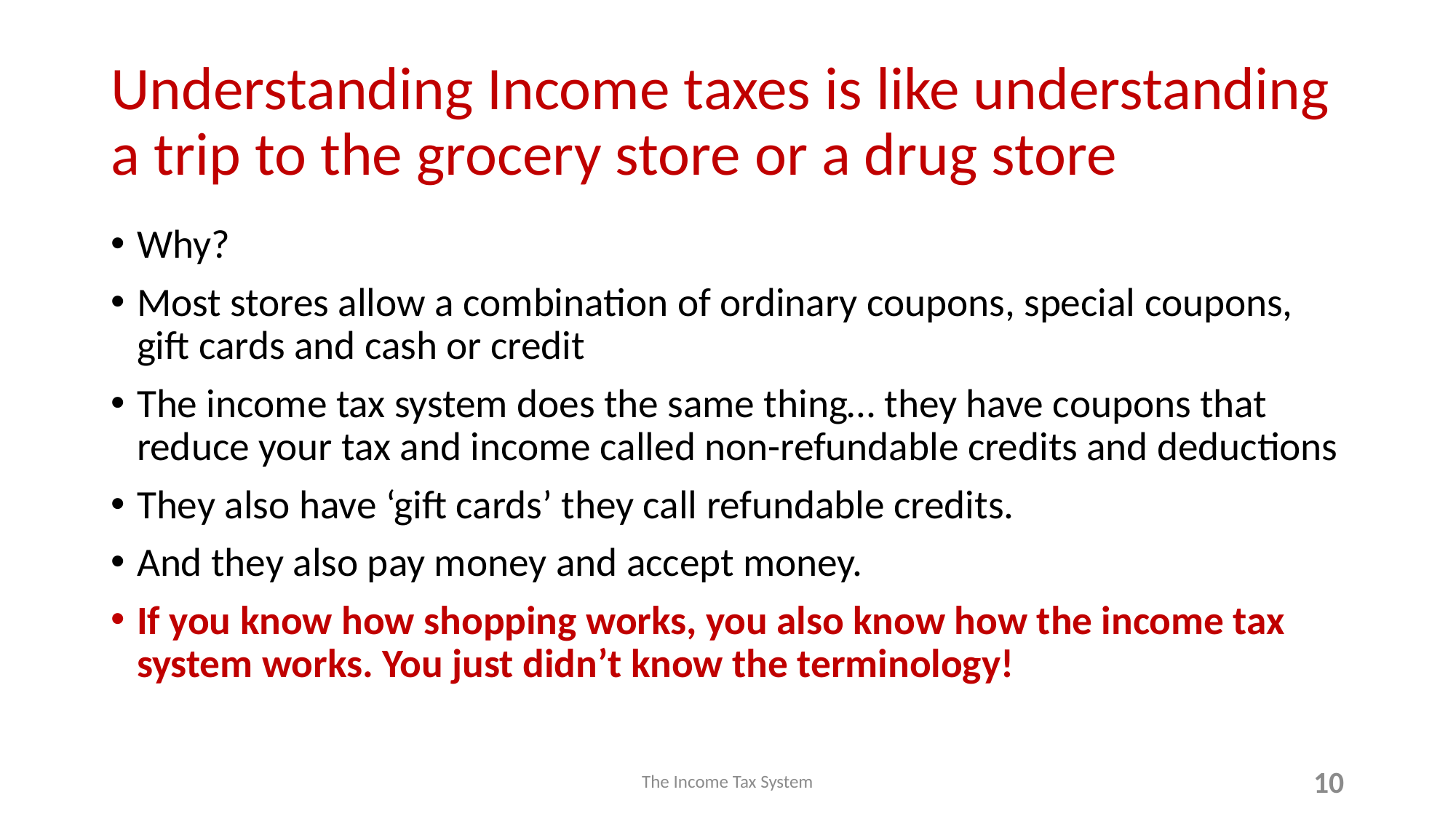

# Understanding Income taxes is like understanding a trip to the grocery store or a drug store
Why?
Most stores allow a combination of ordinary coupons, special coupons, gift cards and cash or credit
The income tax system does the same thing… they have coupons that reduce your tax and income called non-refundable credits and deductions
They also have ‘gift cards’ they call refundable credits.
And they also pay money and accept money.
If you know how shopping works, you also know how the income tax system works. You just didn’t know the terminology!

The Income Tax System
10